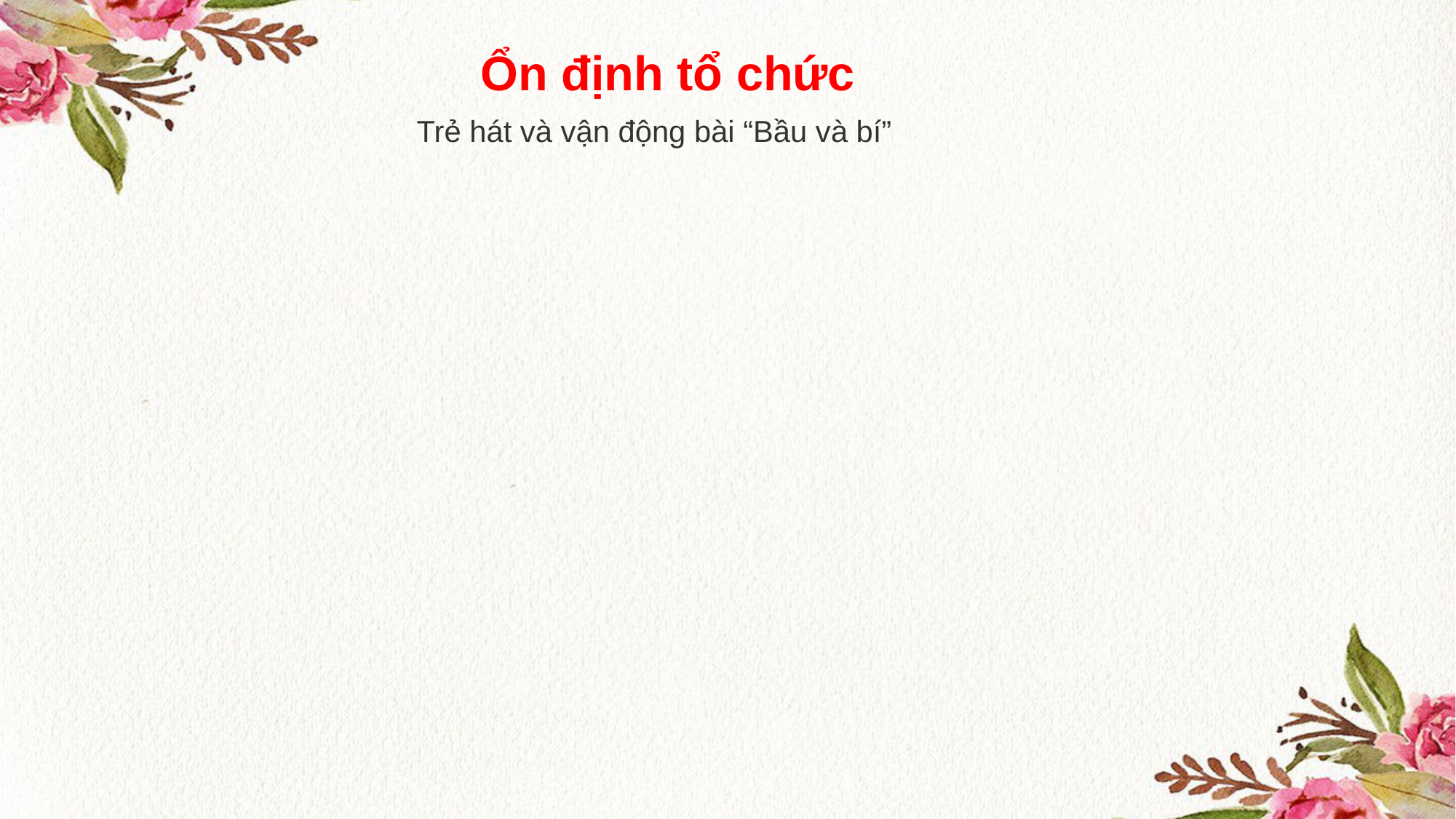

Ổn định tổ chức
Trẻ hát và vận động bài “Bầu và bí”